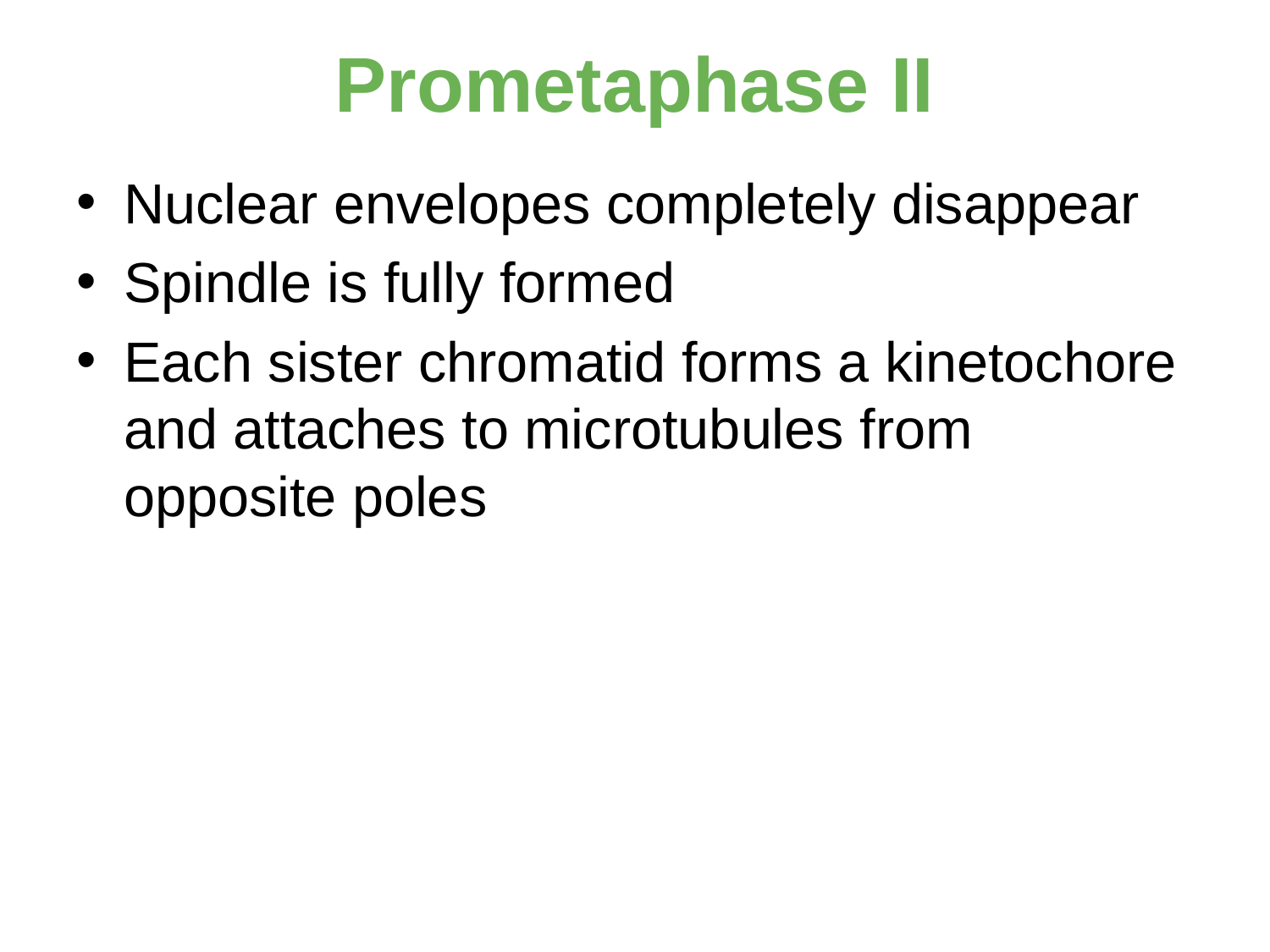

# Prometaphase II
Nuclear envelopes completely disappear
Spindle is fully formed
Each sister chromatid forms a kinetochore and attaches to microtubules from opposite poles